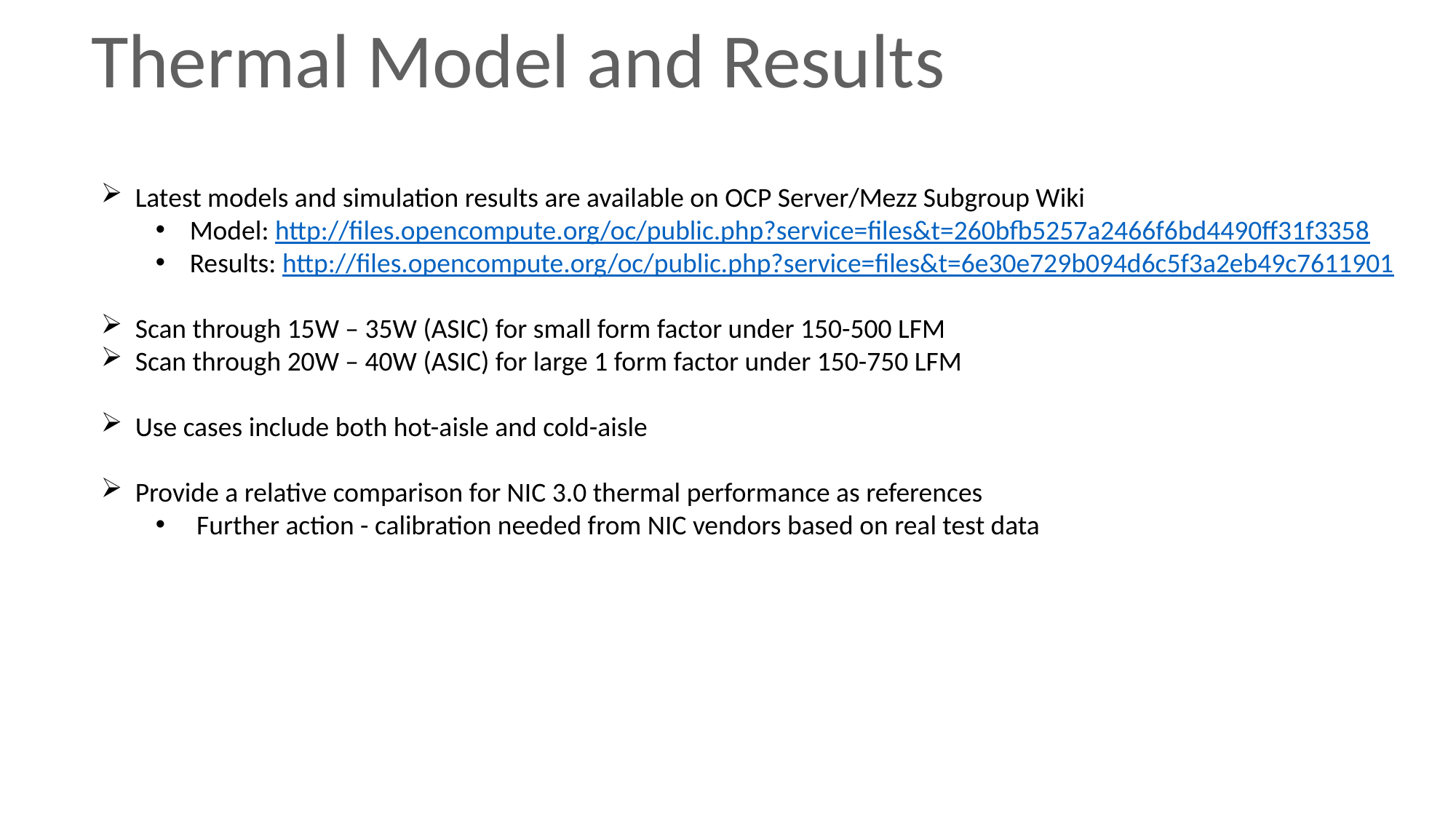

Thermal Model and Results
Latest models and simulation results are available on OCP Server/Mezz Subgroup Wiki
Model: http://files.opencompute.org/oc/public.php?service=files&t=260bfb5257a2466f6bd4490ff31f3358
Results: http://files.opencompute.org/oc/public.php?service=files&t=6e30e729b094d6c5f3a2eb49c7611901

Scan through 15W – 35W (ASIC) for small form factor under 150-500 LFM
Scan through 20W – 40W (ASIC) for large 1 form factor under 150-750 LFM

Use cases include both hot-aisle and cold-aisle

Provide a relative comparison for NIC 3.0 thermal performance as references
Further action - calibration needed from NIC vendors based on real test data